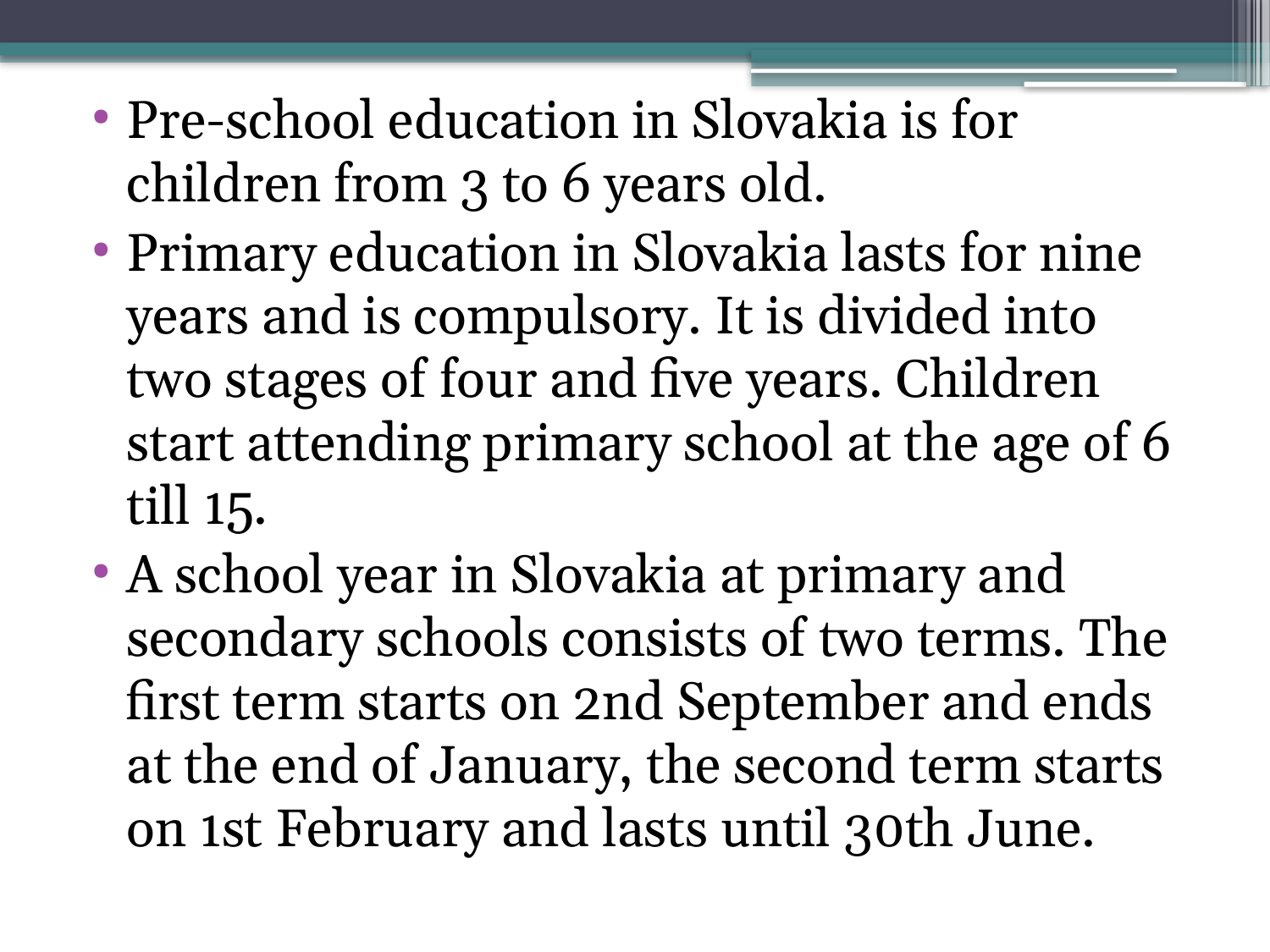

Pre-school education in Slovakia is for children from 3 to 6 years old.
Primary education in Slovakia lasts for nine years and is compulsory. It is divided into two stages of four and five years. Children start attending primary school at the age of 6 till 15.
A school year in Slovakia at primary and secondary schools consists of two terms. The first term starts on 2nd September and ends at the end of January, the second term starts on 1st February and lasts until 30th June.